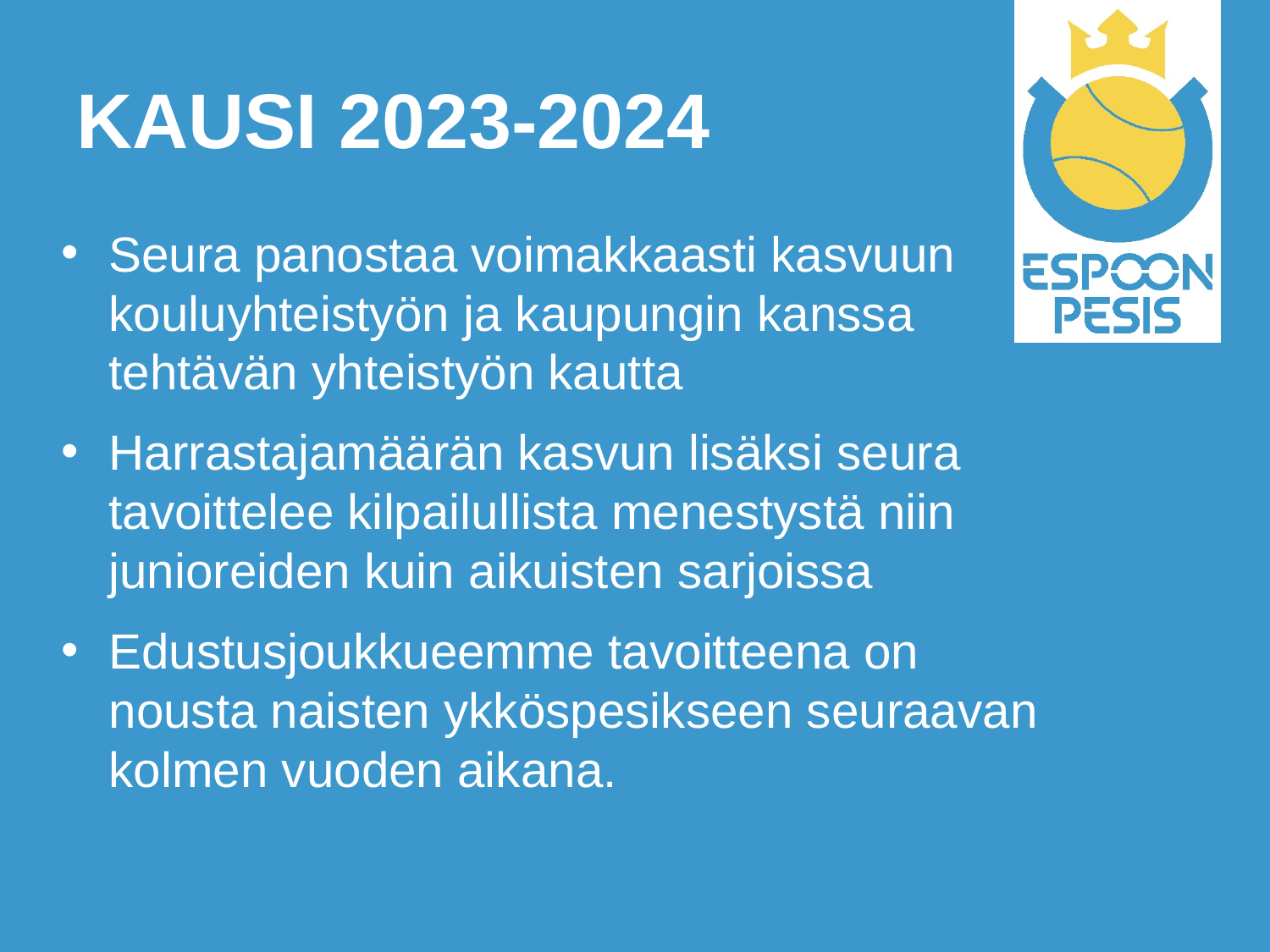

# KAUSI 2023-2024
Seura panostaa voimakkaasti kasvuun kouluyhteistyön ja kaupungin kanssa tehtävän yhteistyön kautta
Harrastajamäärän kasvun lisäksi seura tavoittelee kilpailullista menestystä niin junioreiden kuin aikuisten sarjoissa
Edustusjoukkueemme tavoitteena on nousta naisten ykköspesikseen seuraavan kolmen vuoden aikana.